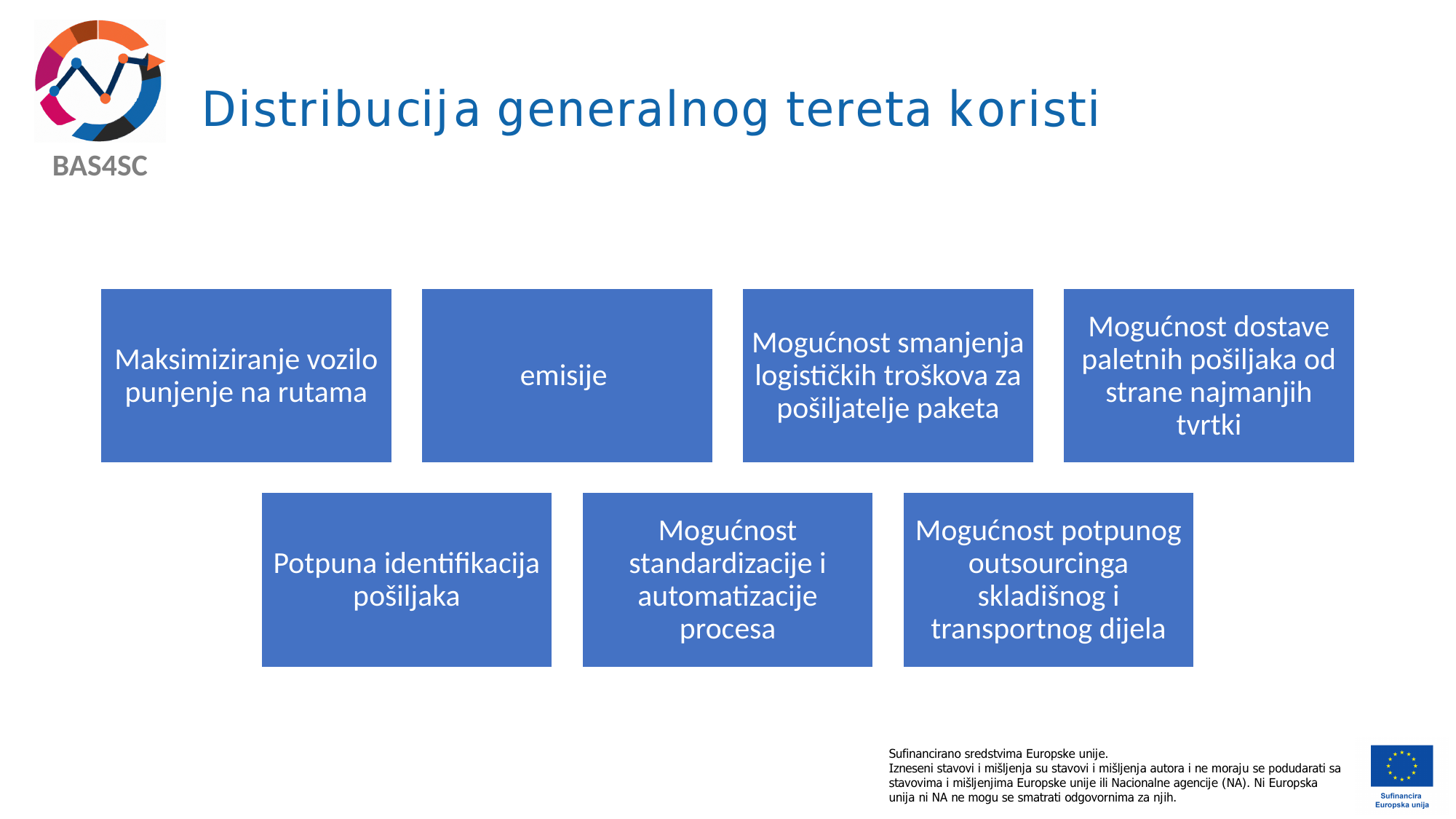

# Distribucija generalnog tereta koristi
Maksimiziranje vozilo punjenje na rutama
emisije
Mogućnost smanjenja logističkih troškova za pošiljatelje paketa
Mogućnost dostave paletnih pošiljaka od strane najmanjih tvrtki
Potpuna identifikacija pošiljaka​
Mogućnost standardizacije i automatizacije procesa
Mogućnost potpunog outsourcinga skladišnog i transportnog dijela